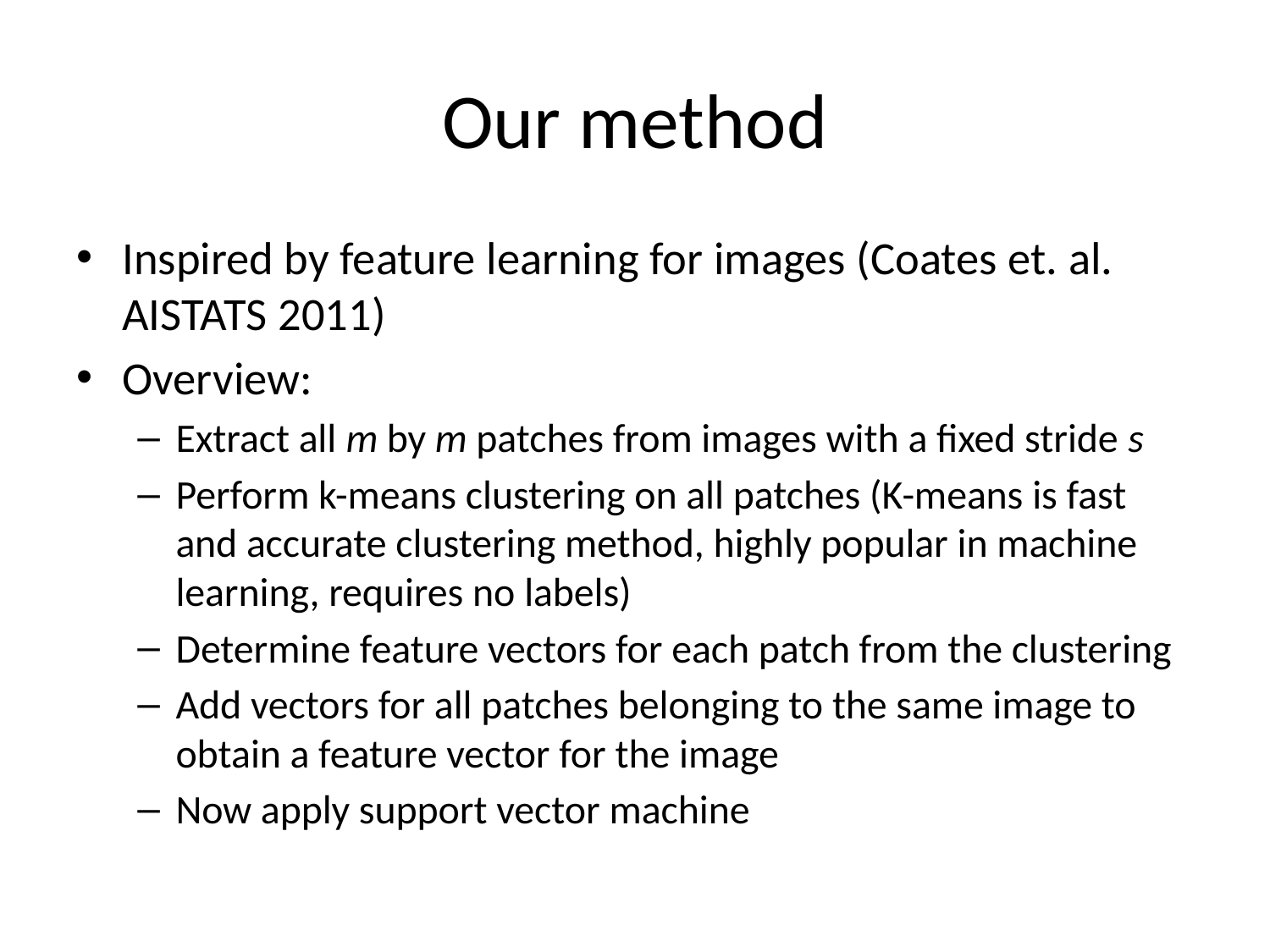

# Our method
Inspired by feature learning for images (Coates et. al. AISTATS 2011)
Overview:
Extract all m by m patches from images with a fixed stride s
Perform k-means clustering on all patches (K-means is fast and accurate clustering method, highly popular in machine learning, requires no labels)
Determine feature vectors for each patch from the clustering
Add vectors for all patches belonging to the same image to obtain a feature vector for the image
Now apply support vector machine